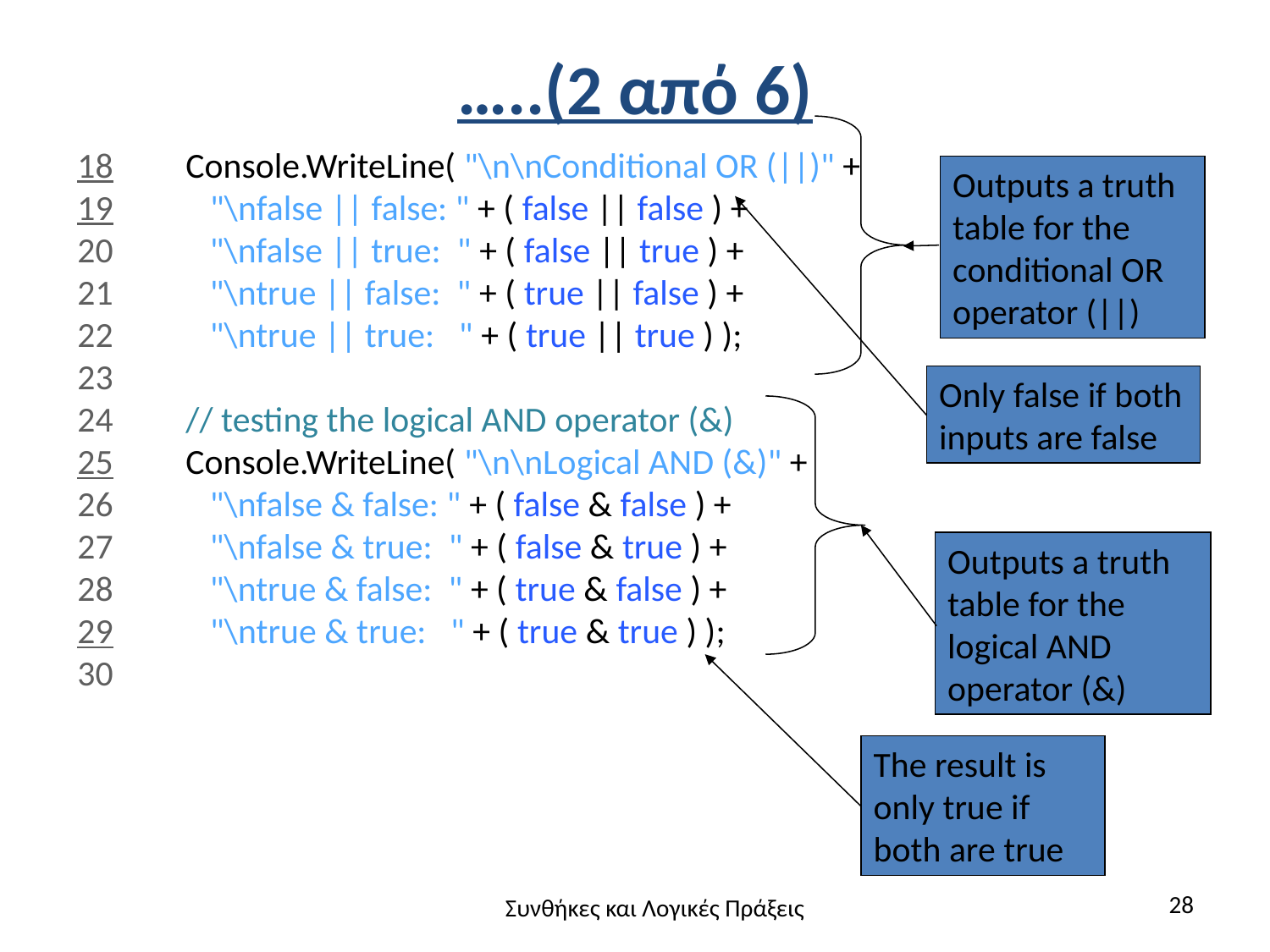

# …..(2 από 6)

Outputs a truth table for the conditional OR operator (||)
18         Console.WriteLine( "\n\nConditional OR (||)" +
19            "\nfalse || false: " + ( false || false ) +
20            "\nfalse || true:  " + ( false || true ) +
21            "\ntrue || false:  " + ( true || false ) +
22            "\ntrue || true:   " + ( true || true ) );
23
24         // testing the logical AND operator (&)
25         Console.WriteLine( "\n\nLogical AND (&)" +
26            "\nfalse & false: " + ( false & false ) +
27            "\nfalse & true:  " + ( false & true ) +
28            "\ntrue & false:  " + ( true & false ) +
29            "\ntrue & true:   " + ( true & true ) );
30

Only false if both inputs are false

Outputs a truth table for the logical AND operator (&)

The result is only true if both are true
28
Συνθήκες και Λογικές Πράξεις